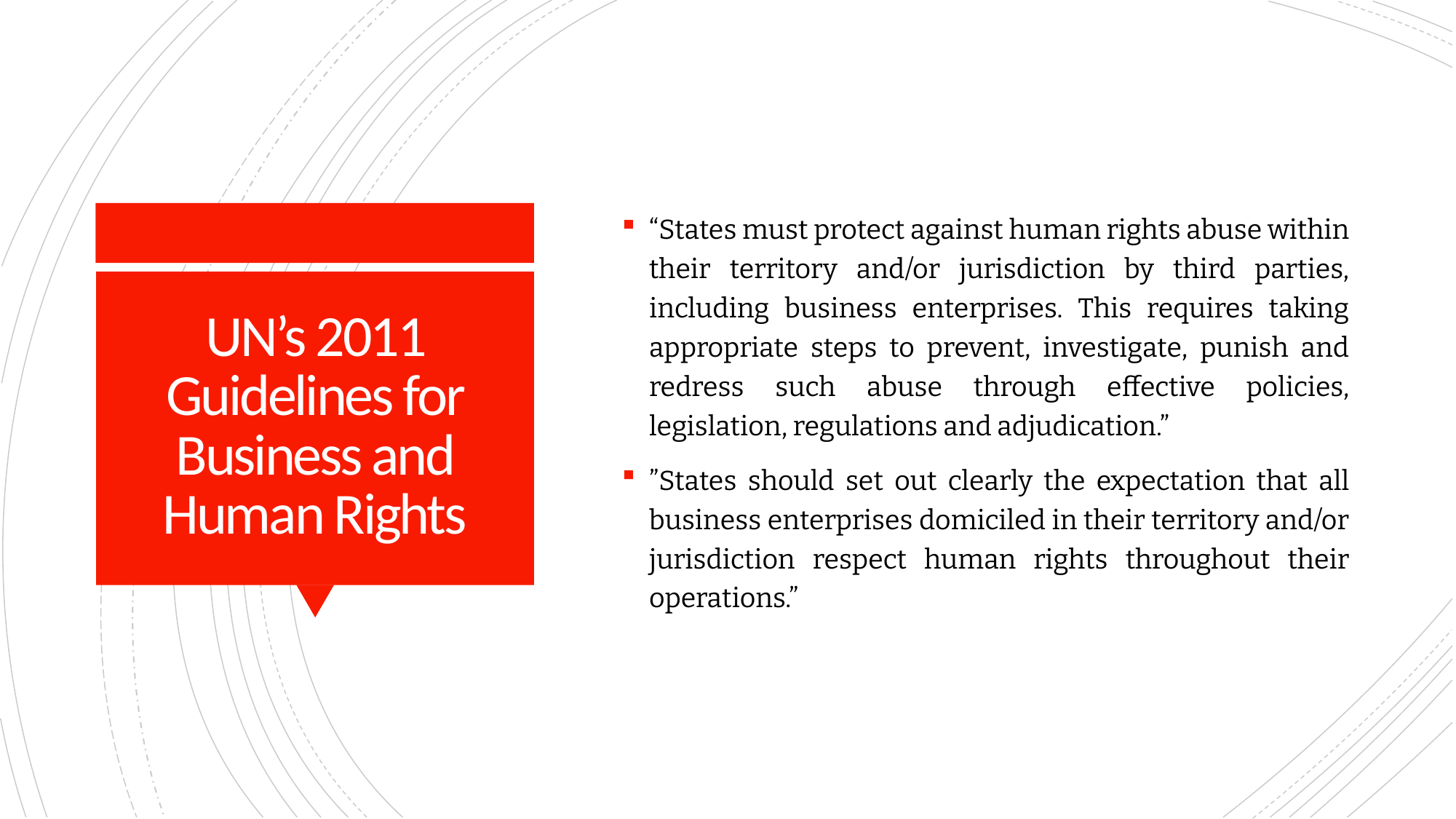

“States must protect against human rights abuse within their territory and/or jurisdiction by third parties, including business enterprises. This requires taking appropriate steps to prevent, investigate, punish and redress such abuse through effective policies, legislation, regulations and adjudication.”
”States should set out clearly the expectation that all business enterprises domiciled in their territory and/or jurisdiction respect human rights throughout their operations.”
# UN’s 2011 Guidelines for Business and Human Rights